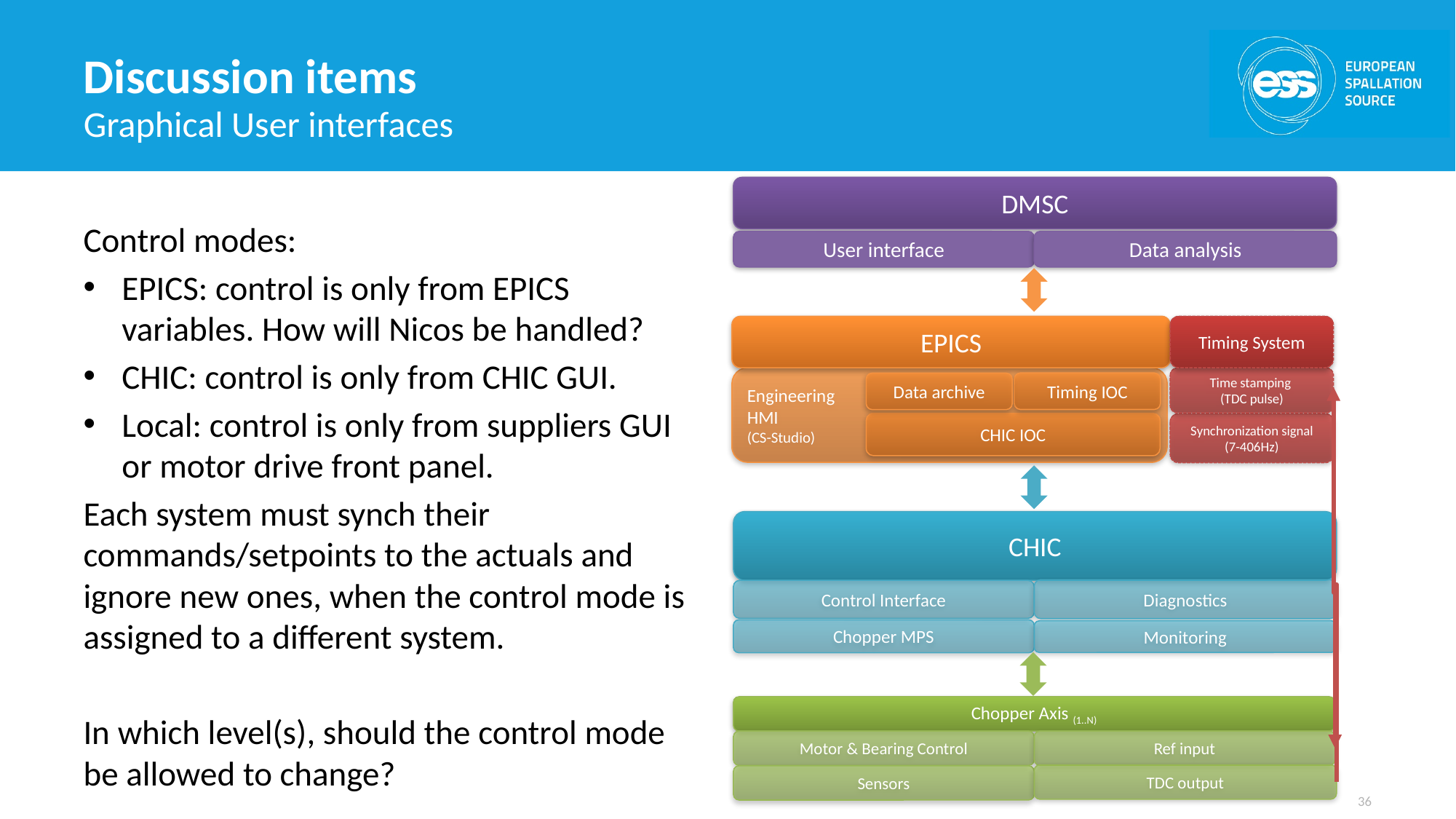

# Discussion items
Graphical User interfaces
DMSC
User interface
Data analysis

EPICS
Timing System
Engineering
HMI
(CS-Studio)
Time stamping
(TDC pulse)
Timing IOC
Data archive
CHIC IOC
Synchronization signal (7-406Hz)

CHIC
Diagnostics
Control Interface
Chopper MPS
Monitoring

Chopper Axis (1..N)
Motor & Bearing Control
Ref input
TDC output
Sensors

Control modes:
EPICS: control is only from EPICS variables. How will Nicos be handled?
CHIC: control is only from CHIC GUI.
Local: control is only from suppliers GUI or motor drive front panel.
Each system must synch their commands/setpoints to the actuals and ignore new ones, when the control mode is assigned to a different system.

In which level(s), should the control mode be allowed to change?

36